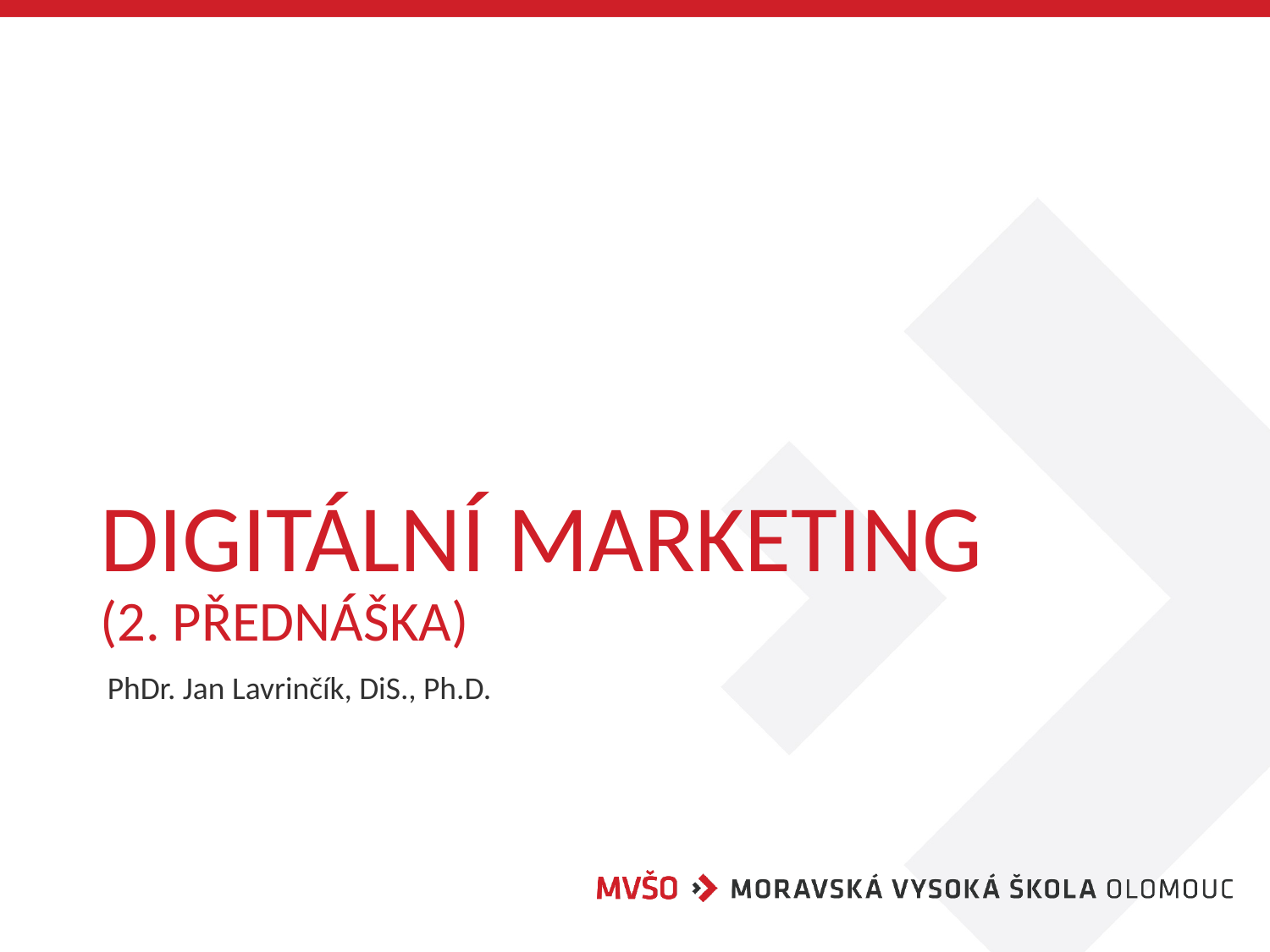

# DIGITÁLNÍ MARKETING (2. přednáška)
PhDr. Jan Lavrinčík, DiS., Ph.D.